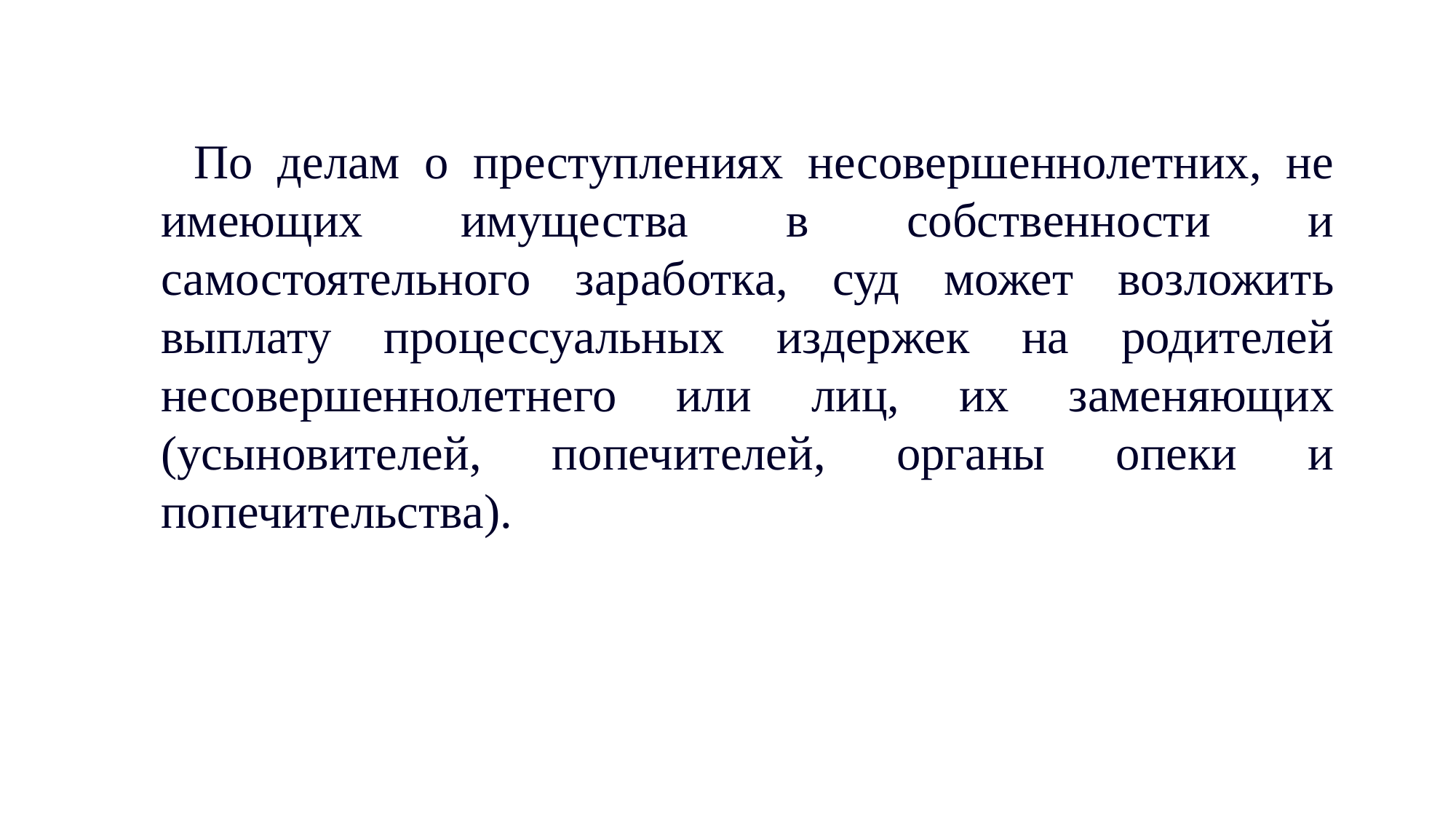

По делам о преступлениях несовершеннолетних, не имеющих имущества в собственности и самостоятельного заработка, суд может возложить выплату процессуальных издержек на родителей несовершеннолетнего или лиц, их заменяющих (усыновителей, попечителей, органы опеки и попечительства).
#